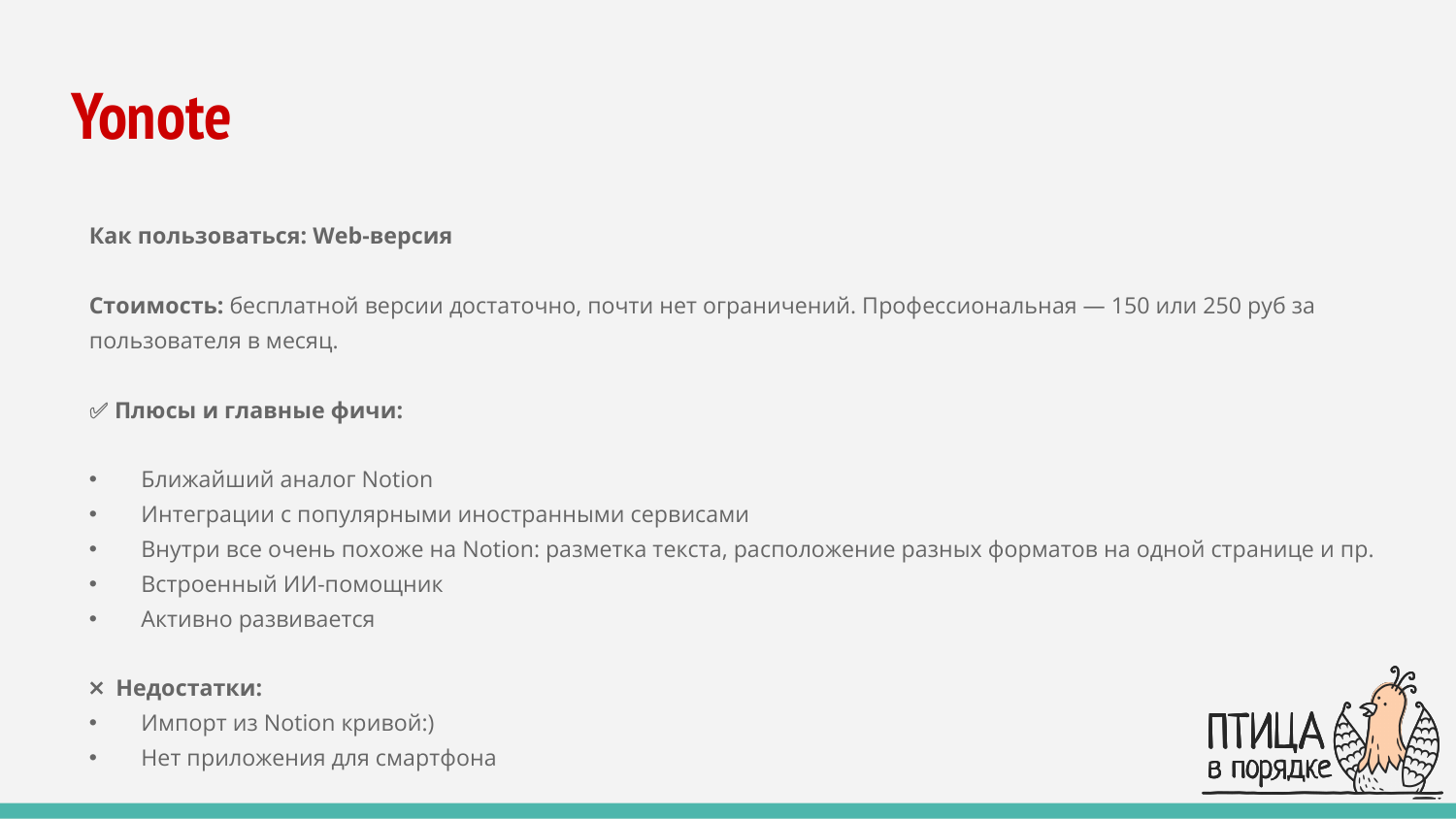

# Yonote
Как пользоваться: Web-версия

Стоимость: бесплатной версии достаточно, почти нет ограничений. Профессиональная — 150 или 250 руб за пользователя в месяц.

✅ Плюсы и главные фичи:

Ближайший аналог Notion
Интеграции с популярными иностранными сервисами
Внутри все очень похоже на Notion: разметка текста, расположение разных форматов на одной странице и пр.
Встроенный ИИ-помощник
Активно развивается

❌  Недостатки:
Импорт из Notion кривой:)
Нет приложения для смартфона